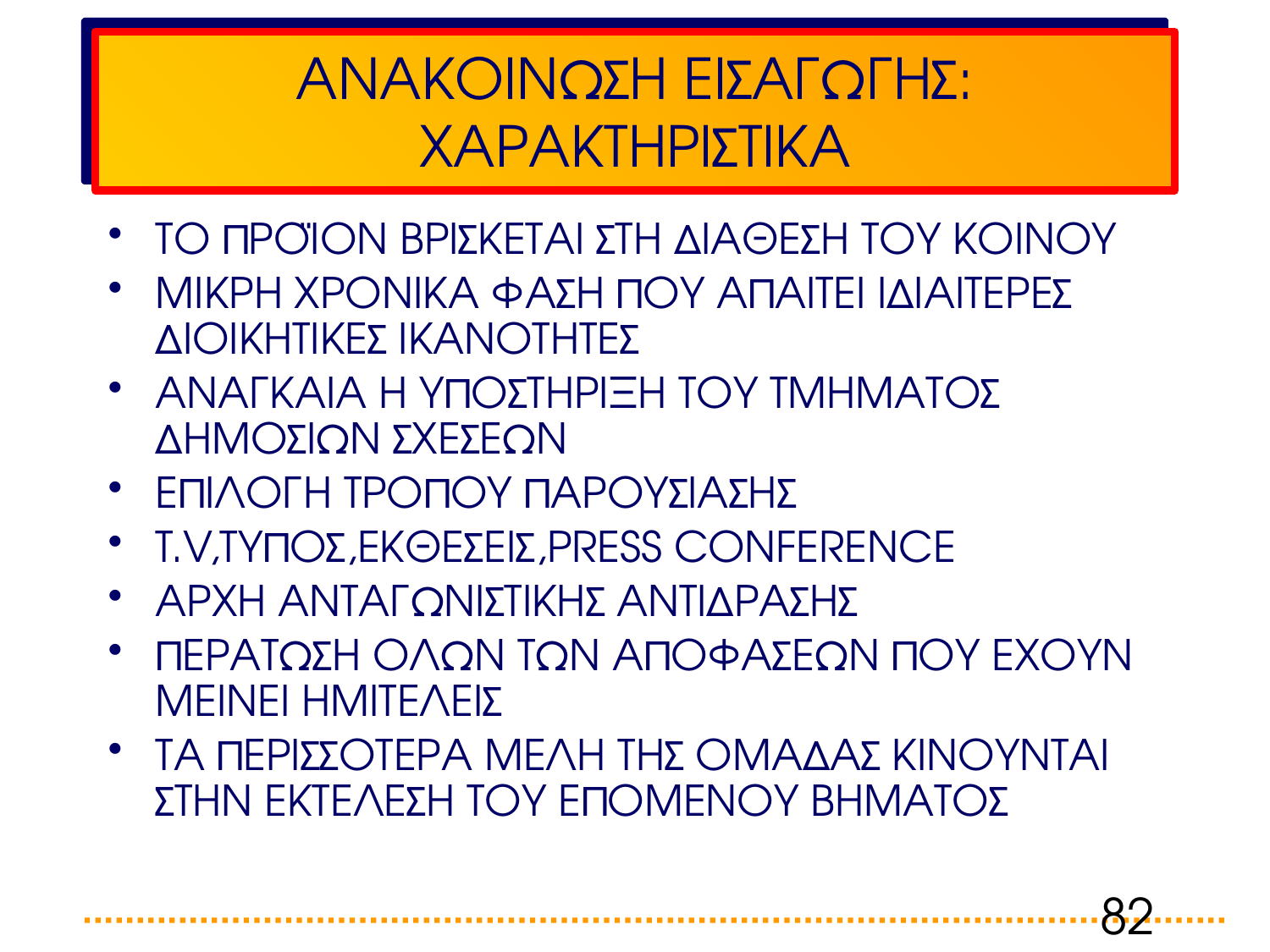

# ΑΝΑΚΟΙΝΩΣΗ ΕΙΣΑΓΩΓΗΣ: ΧΑΡΑΚΤΗΡΙΣΤΙΚΑ
ΤΟ ΠΡΟΪΟΝ ΒΡΙΣΚΕΤΑΙ ΣΤΗ ΔΙΑΘΕΣΗ ΤΟΥ ΚΟΙΝΟΥ
ΜΙΚΡΗ ΧΡΟΝΙΚΑ ΦΑΣΗ ΠΟΥ ΑΠΑΙΤΕΙ ΙΔΙΑΙΤΕΡΕΣ ΔΙΟΙΚΗΤΙΚΕΣ ΙΚΑΝΟΤΗΤΕΣ
ΑΝΑΓΚΑΙΑ Η ΥΠΟΣΤΗΡΙΞΗ ΤΟΥ ΤΜΗΜΑΤΟΣ ΔΗΜΟΣΙΩΝ ΣΧΕΣΕΩΝ
ΕΠΙΛΟΓΗ ΤΡΟΠΟΥ ΠΑΡΟΥΣΙΑΣΗΣ
T.V,ΤΥΠΟΣ,ΕΚΘΕΣΕΙΣ,PRESS CONFERENCE
ΑΡΧΗ ΑΝΤΑΓΩΝΙΣΤΙΚΗΣ ΑΝΤΙΔΡΑΣΗΣ
ΠΕΡΑΤΩΣΗ ΟΛΩΝ ΤΩΝ ΑΠΟΦΑΣΕΩΝ ΠΟΥ ΕΧΟΥΝ ΜΕΙΝΕΙ ΗΜΙΤΕΛΕΙΣ
ΤΑ ΠΕΡΙΣΣΟΤΕΡΑ ΜΕΛΗ ΤΗΣ ΟΜΑΔΑΣ ΚΙΝΟΥΝΤΑΙ ΣΤΗΝ ΕΚΤΕΛΕΣΗ ΤΟΥ ΕΠΟΜΕΝΟΥ ΒΗΜΑΤΟΣ
82